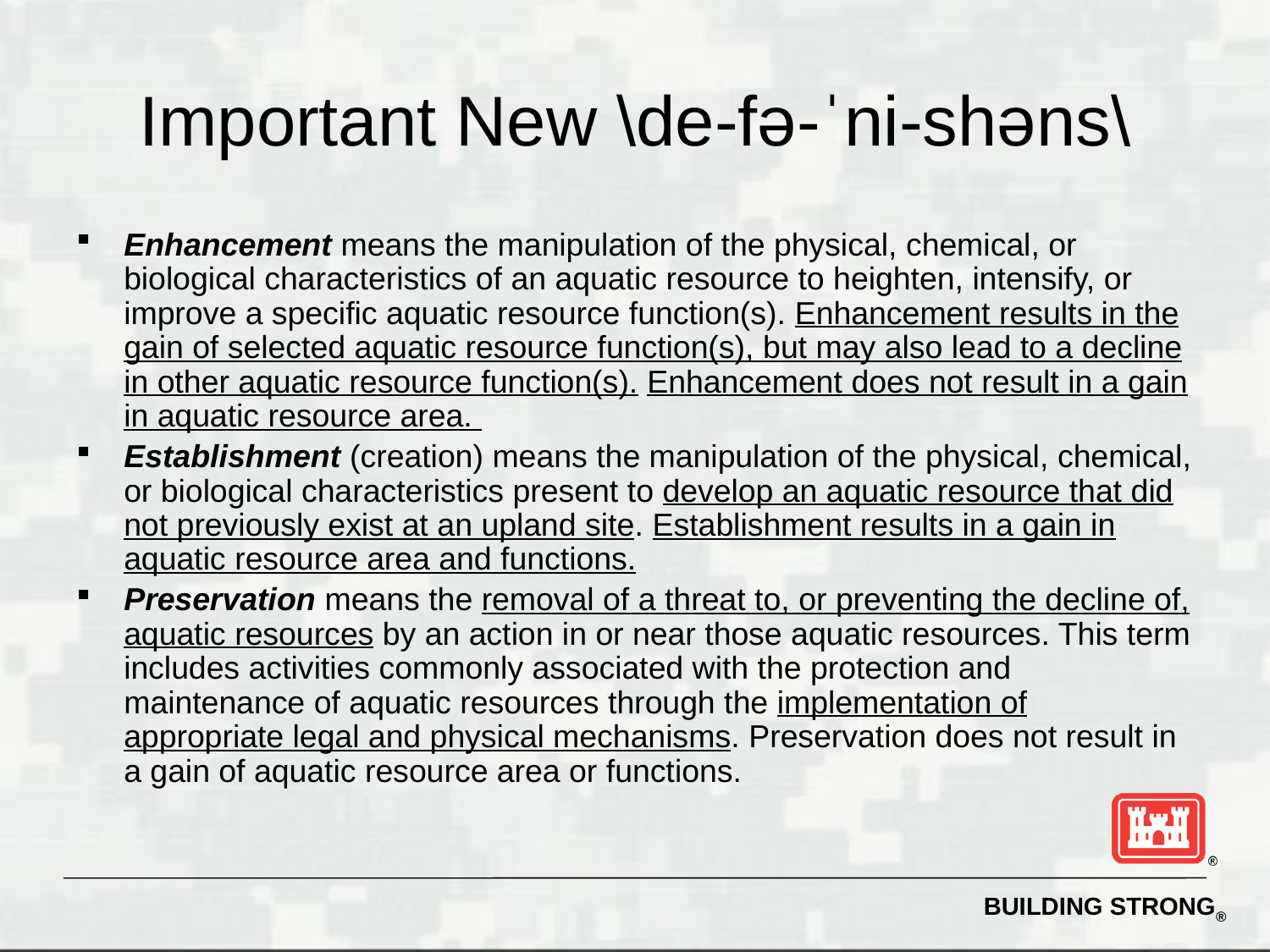

# Important New \de-fə-ˈni-shəns\
Enhancement means the manipulation of the physical, chemical, or biological characteristics of an aquatic resource to heighten, intensify, or improve a specific aquatic resource function(s). Enhancement results in the gain of selected aquatic resource function(s), but may also lead to a decline in other aquatic resource function(s). Enhancement does not result in a gain in aquatic resource area.
Establishment (creation) means the manipulation of the physical, chemical, or biological characteristics present to develop an aquatic resource that did not previously exist at an upland site. Establishment results in a gain in aquatic resource area and functions.
Preservation means the removal of a threat to, or preventing the decline of, aquatic resources by an action in or near those aquatic resources. This term includes activities commonly associated with the protection and maintenance of aquatic resources through the implementation of appropriate legal and physical mechanisms. Preservation does not result in a gain of aquatic resource area or functions.